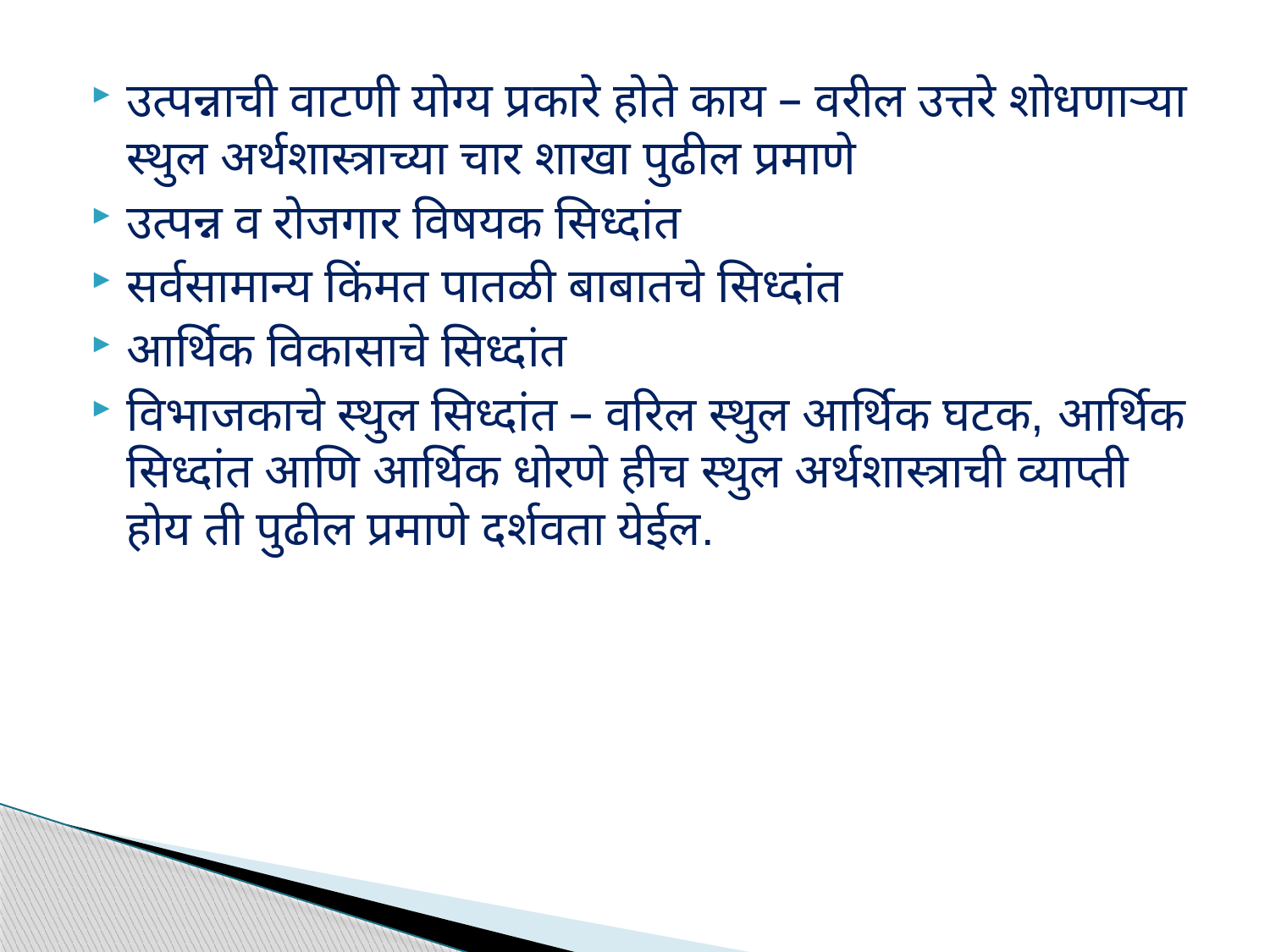

उत्पन्नाची वाटणी योग्य प्रकारे होते काय – वरील उत्तरे शोधणाऱ्या स्थुल अर्थशास्त्राच्या चार शाखा पुढील प्रमाणे
उत्पन्न व रोजगार विषयक सिध्दांत
सर्वसामान्य किंमत पातळी बाबातचे सिध्दांत
आर्थिक विकासाचे सिध्दांत
विभाजकाचे स्थुल सिध्दांत – वरिल स्थुल आर्थिक घटक, आर्थिक सिध्दांत आणि आर्थिक धोरणे हीच स्थुल अर्थशास्त्राची व्याप्ती होय ती पुढील प्रमाणे दर्शवता येईल.